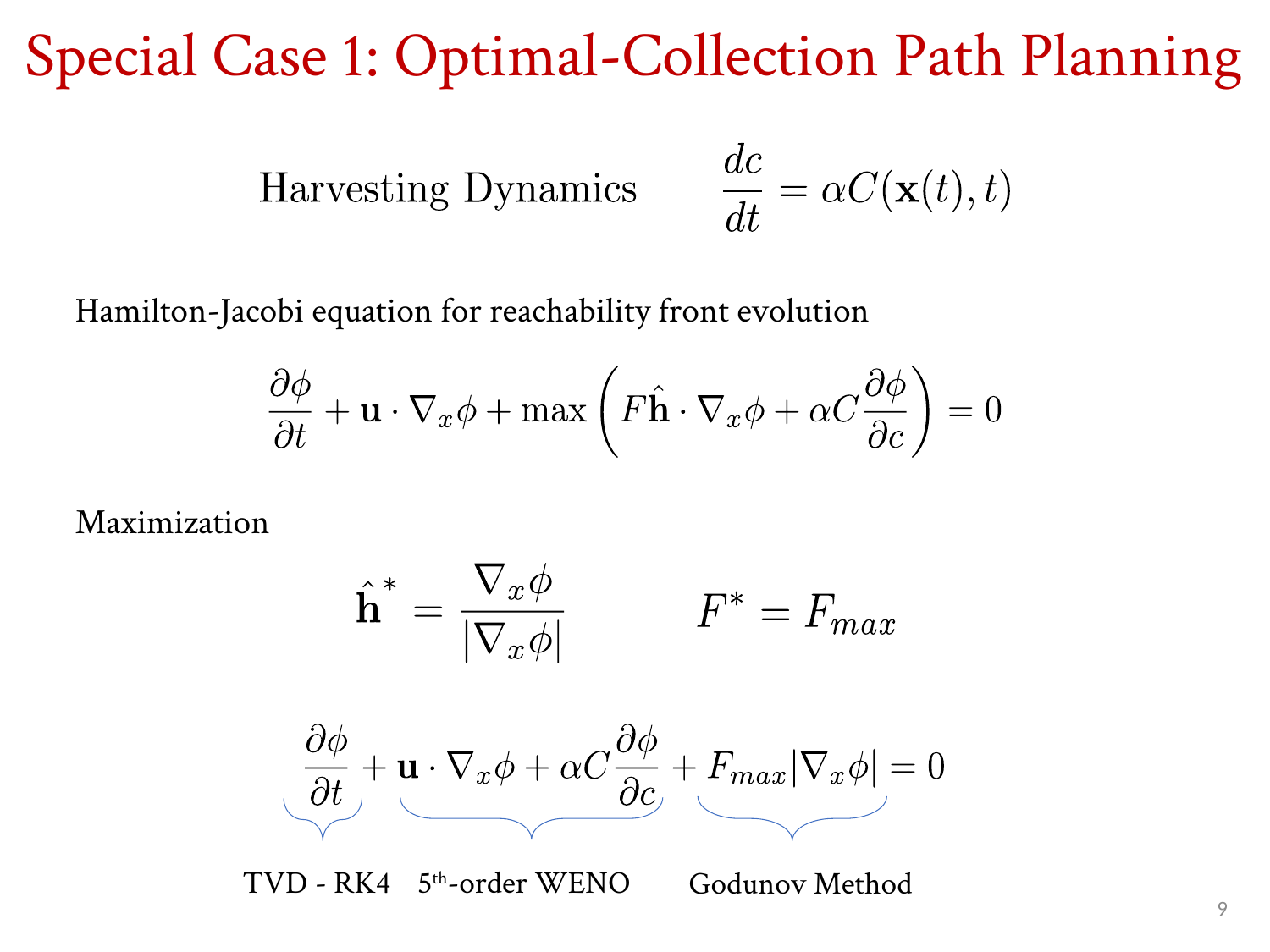

Special Case 1: Optimal-Collection Path Planning

Hamilton-Jacobi equation for reachability front evolution

Maximization

TVD - RK4
5th-order WENO
Godunov Method
9